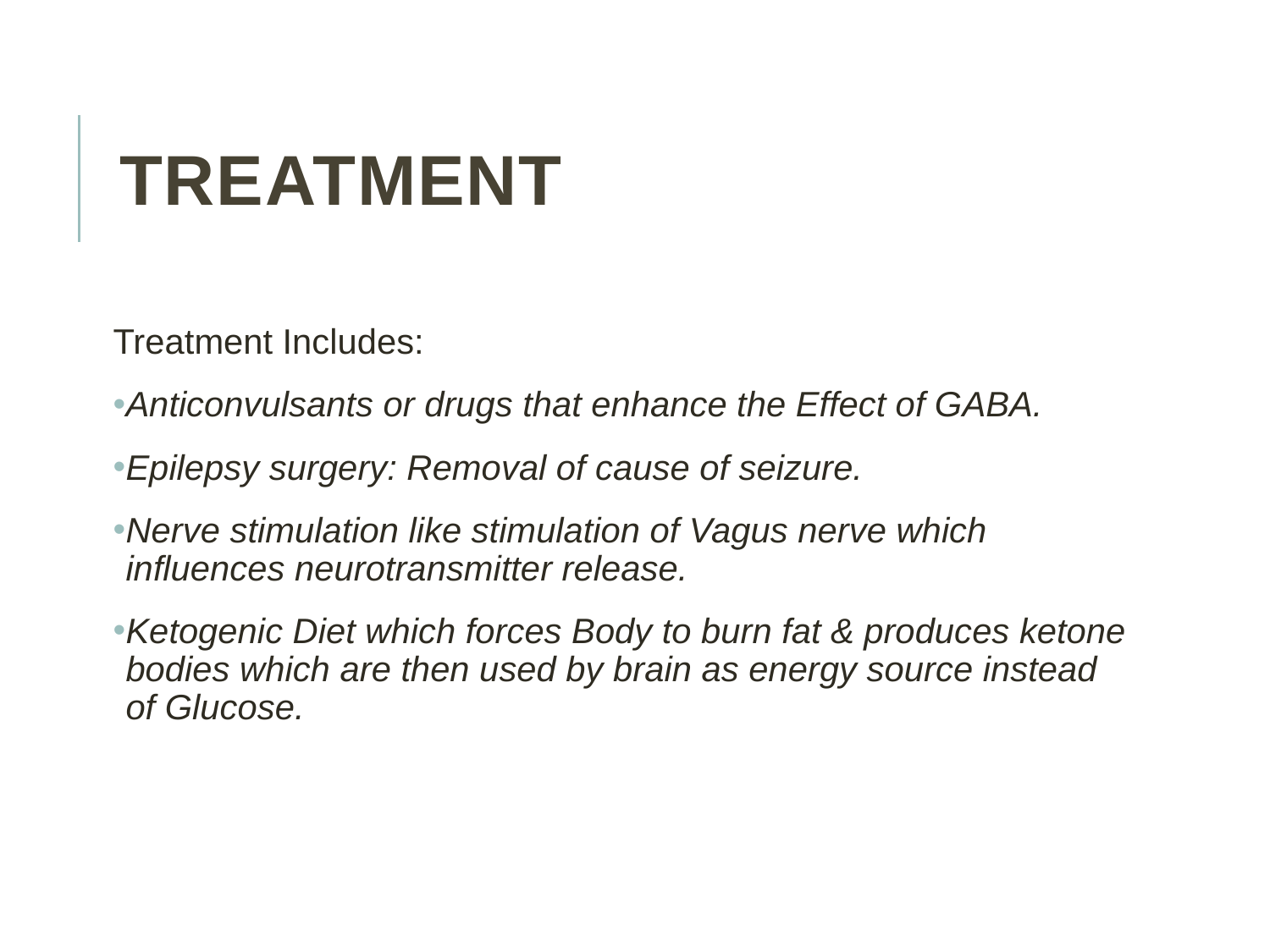

# Treatment
Treatment Includes:
Anticonvulsants or drugs that enhance the Effect of GABA.
Epilepsy surgery: Removal of cause of seizure.
Nerve stimulation like stimulation of Vagus nerve which influences neurotransmitter release.
Ketogenic Diet which forces Body to burn fat & produces ketone bodies which are then used by brain as energy source instead of Glucose.